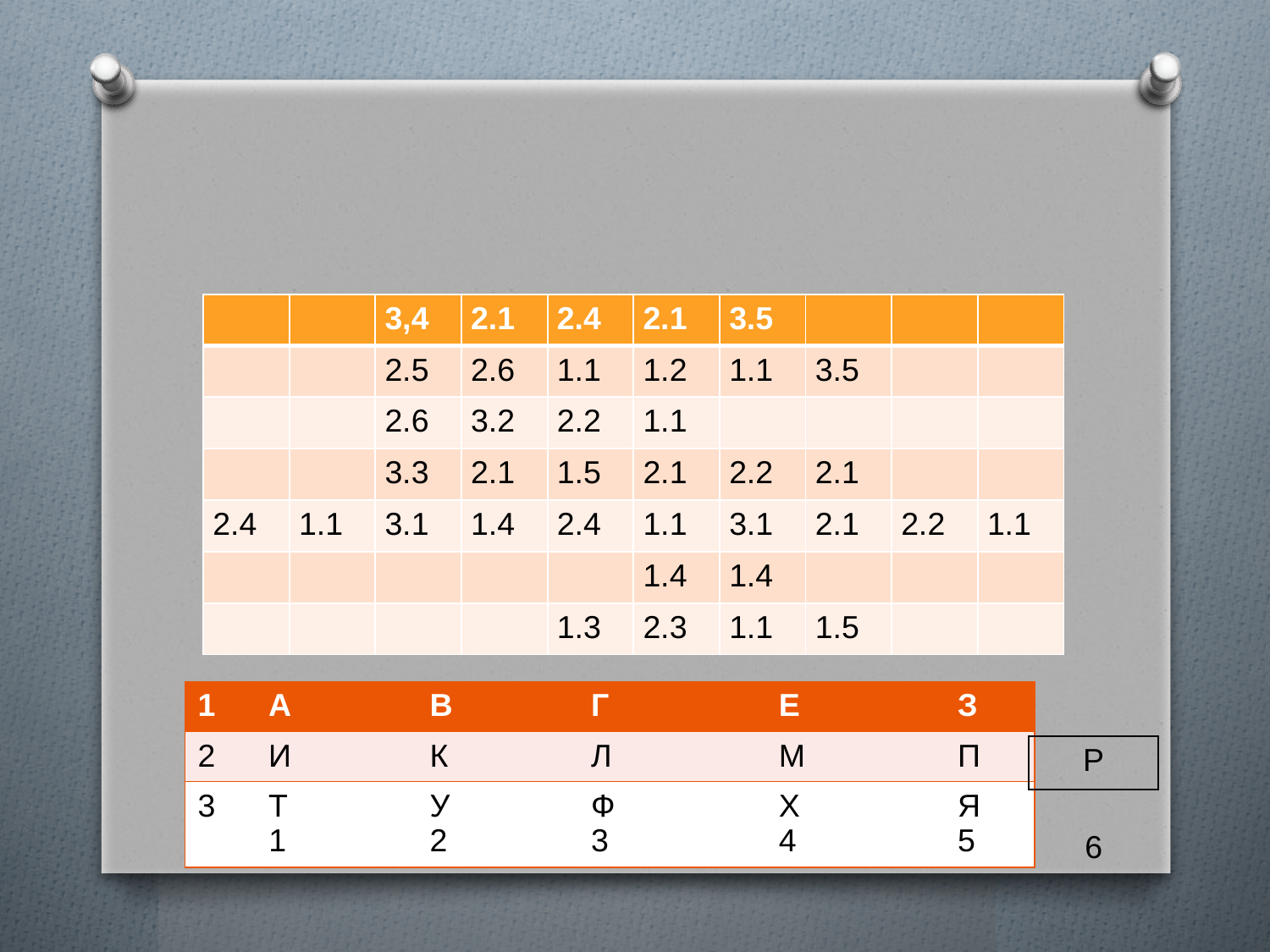

#
|  |  | 3,4 | 2.1 | 2.4 | 2.1 | 3.5 |  |  |  |
| --- | --- | --- | --- | --- | --- | --- | --- | --- | --- |
|  |  | 2.5 | 2.6 | 1.1 | 1.2 | 1.1 | 3.5 |  |  |
|  |  | 2.6 | 3.2 | 2.2 | 1.1 |  |  |  |  |
|  |  | 3.3 | 2.1 | 1.5 | 2.1 | 2.2 | 2.1 |  |  |
| 2.4 | 1.1 | 3.1 | 1.4 | 2.4 | 1.1 | 3.1 | 2.1 | 2.2 | 1.1 |
|  |  |  |  |  | 1.4 | 1.4 |  |  |  |
|  |  |  |  | 1.3 | 2.3 | 1.1 | 1.5 |  |  |
| 1 А | В | Г | Е | З |
| --- | --- | --- | --- | --- |
| 2 И | К | Л | М | П |
| 3 Т 1 | У 2 | Ф 3 | Х 4 | Я 5 |
| Р |
| --- |
6